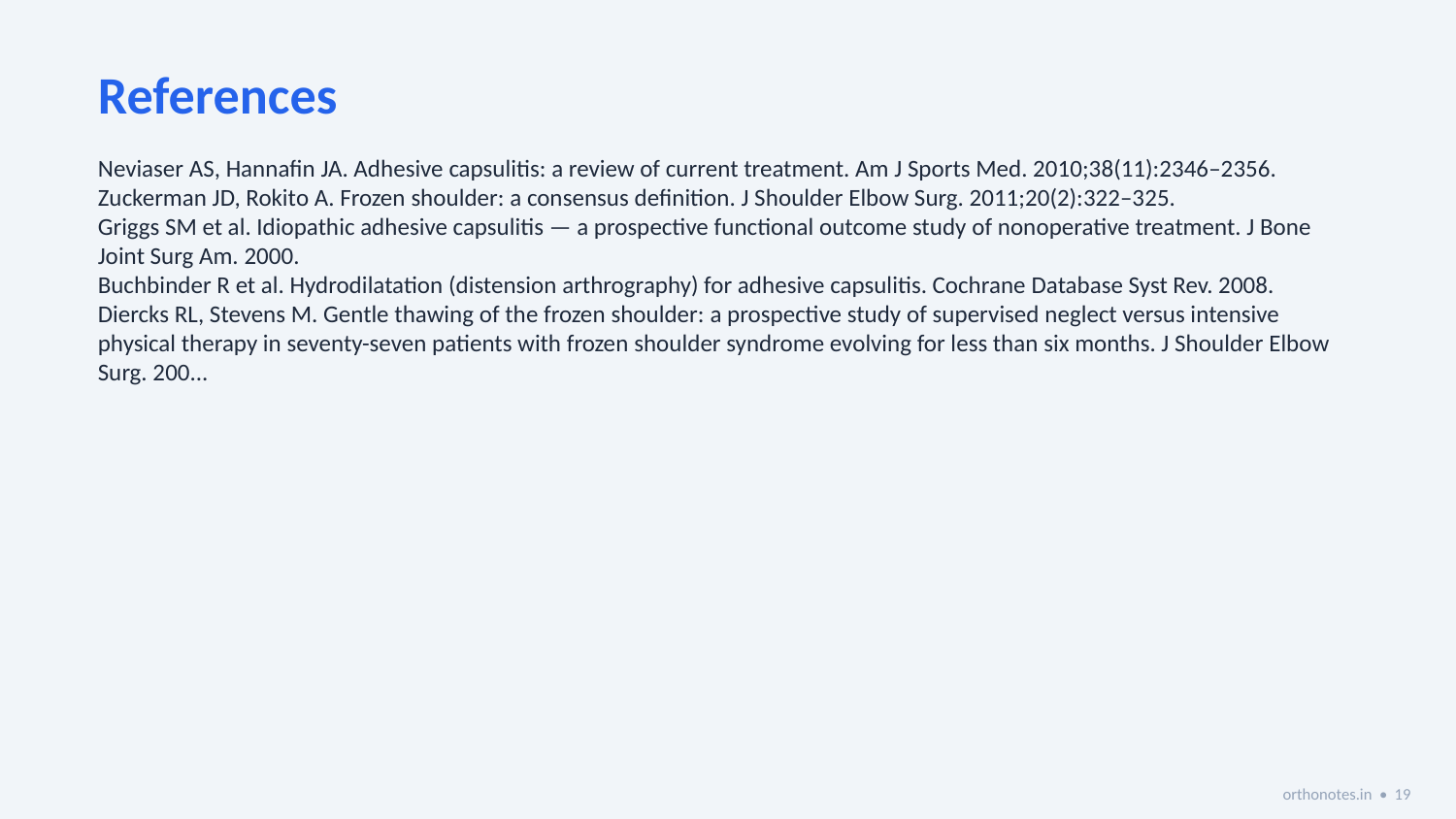

References
Neviaser AS, Hannafin JA. Adhesive capsulitis: a review of current treatment. Am J Sports Med. 2010;38(11):2346–2356.
Zuckerman JD, Rokito A. Frozen shoulder: a consensus definition. J Shoulder Elbow Surg. 2011;20(2):322–325.
Griggs SM et al. Idiopathic adhesive capsulitis — a prospective functional outcome study of nonoperative treatment. J Bone Joint Surg Am. 2000.
Buchbinder R et al. Hydrodilatation (distension arthrography) for adhesive capsulitis. Cochrane Database Syst Rev. 2008.
Diercks RL, Stevens M. Gentle thawing of the frozen shoulder: a prospective study of supervised neglect versus intensive physical therapy in seventy-seven patients with frozen shoulder syndrome evolving for less than six months. J Shoulder Elbow Surg. 200...
orthonotes.in  •  19